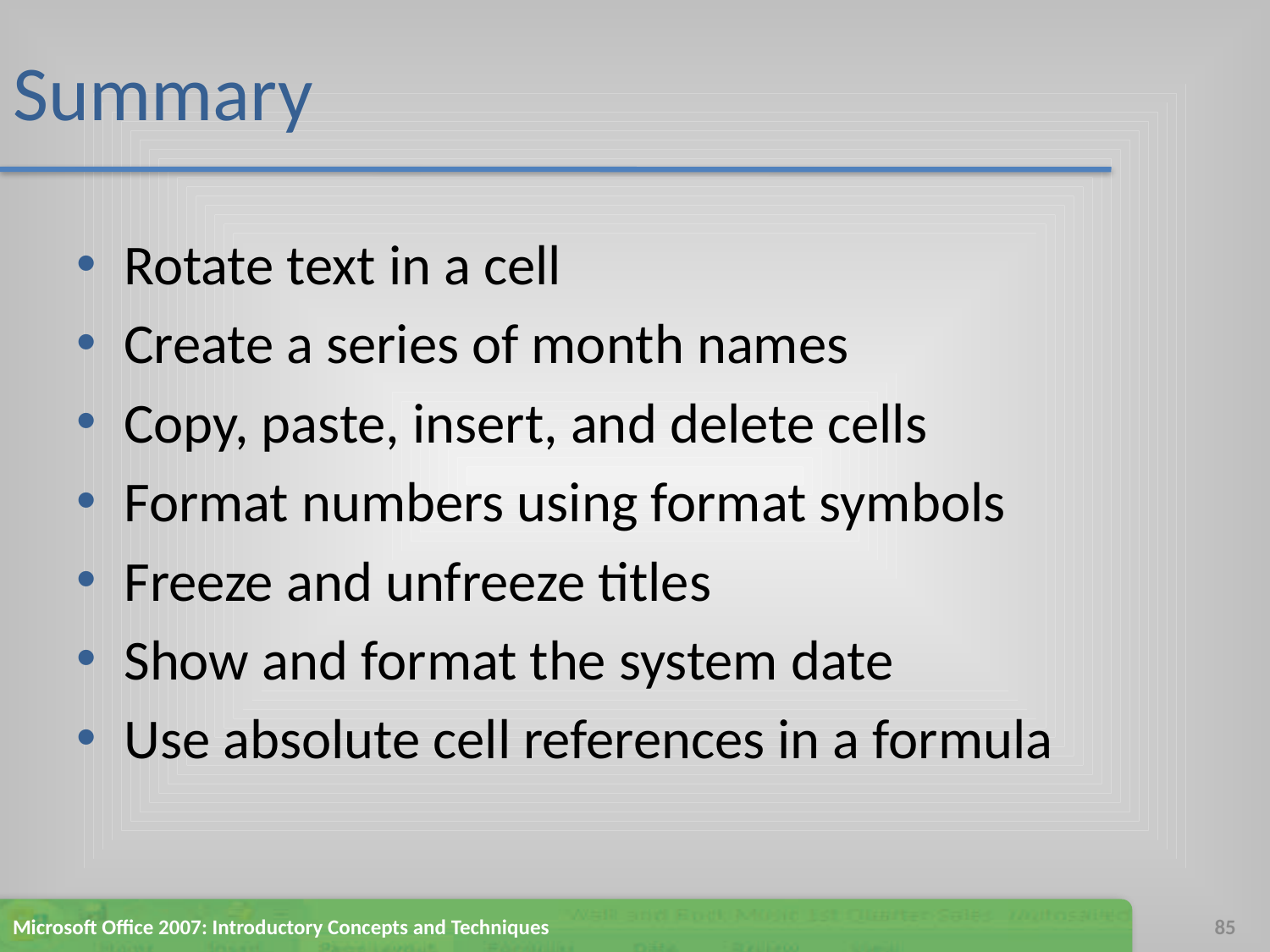

# Summary
Rotate text in a cell
Create a series of month names
Copy, paste, insert, and delete cells
Format numbers using format symbols
Freeze and unfreeze titles
Show and format the system date
Use absolute cell references in a formula
Microsoft Office 2007: Introductory Concepts and Techniques
85